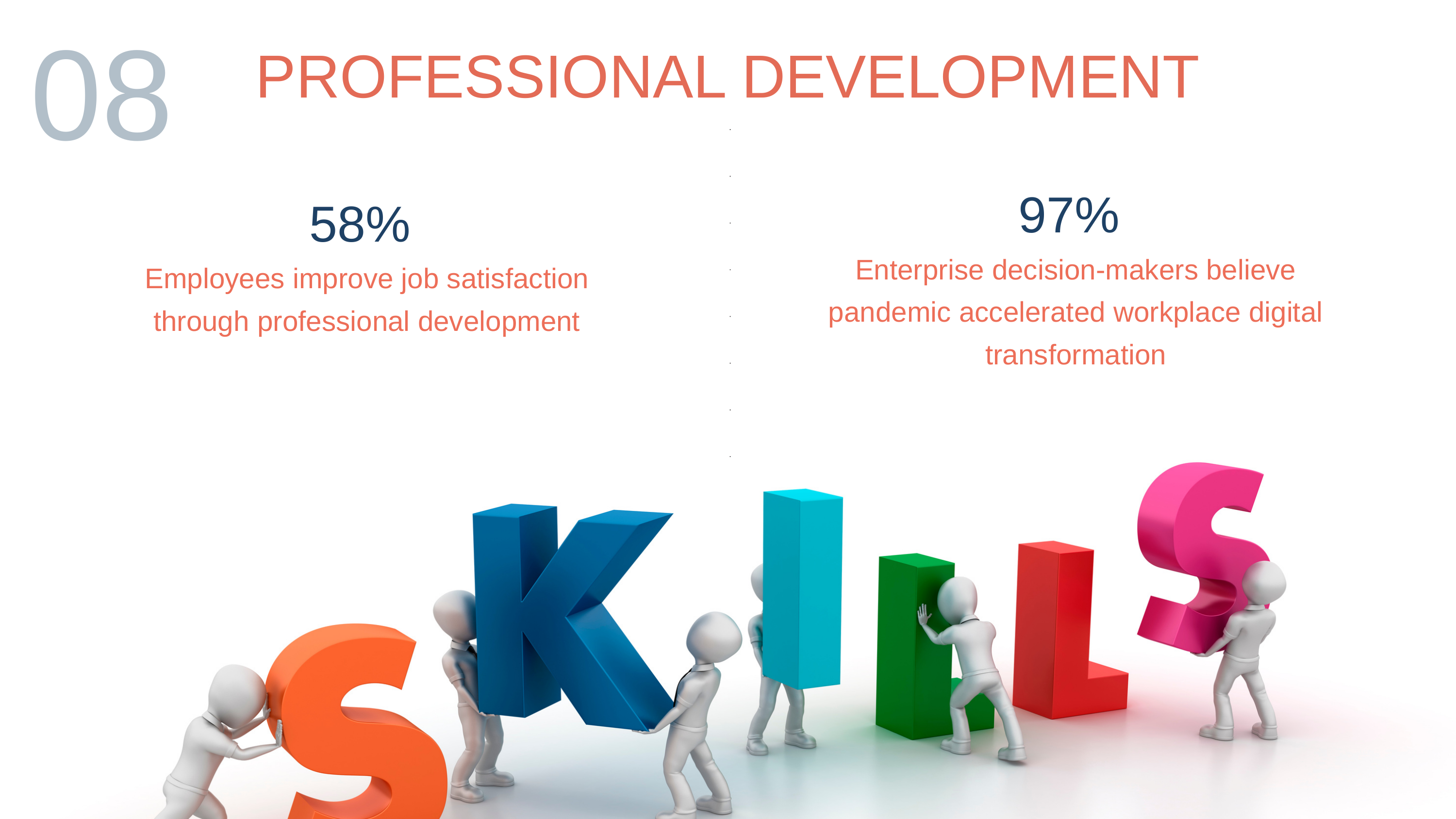

08
PROFESSIONAL DEVELOPMENT

97%
Enterprise decision-makers believe pandemic accelerated workplace digital transformation
58%
Employees improve job satisfaction through professional development